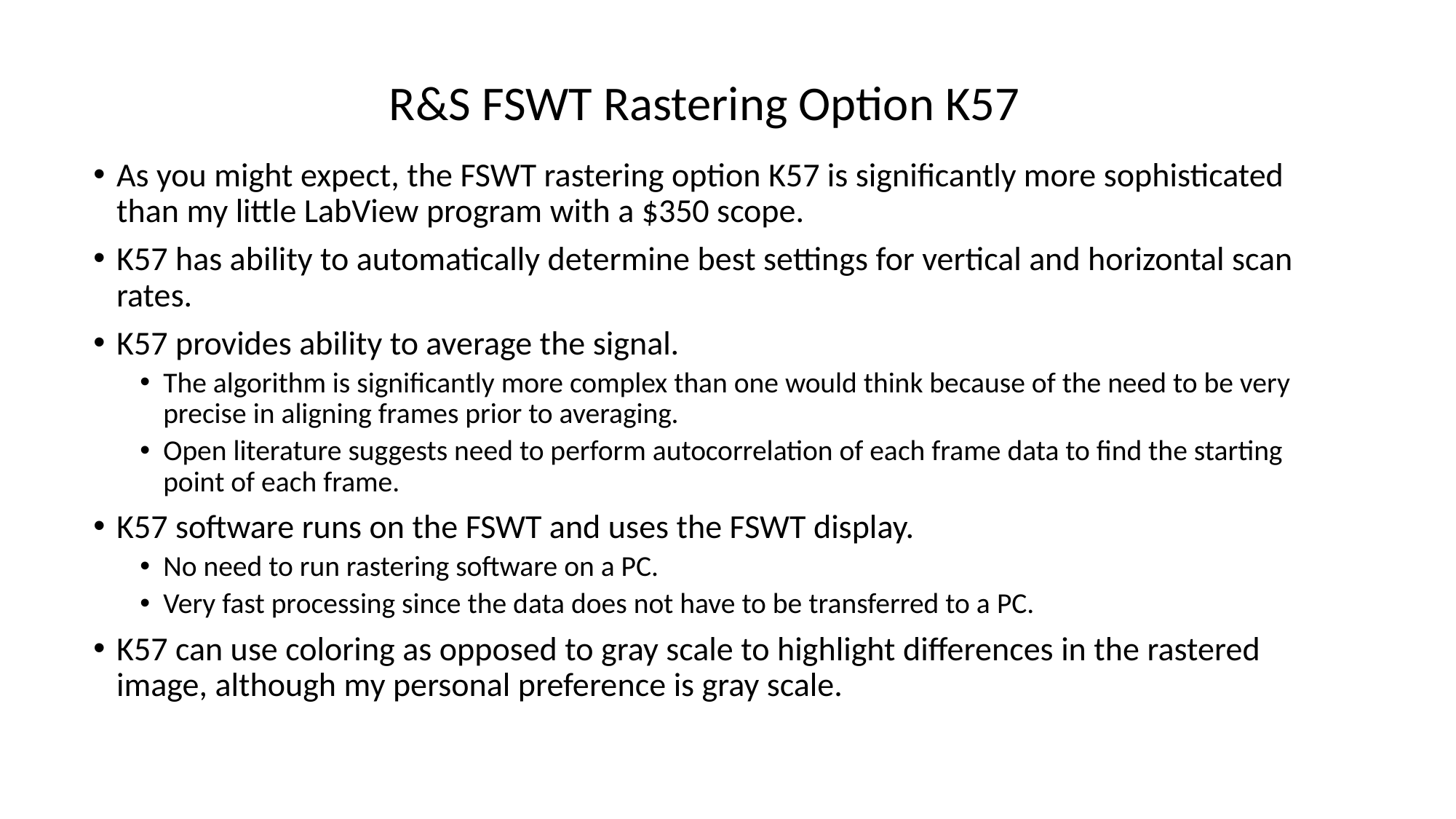

# R&S FSWT Rastering Option K57
As you might expect, the FSWT rastering option K57 is significantly more sophisticated than my little LabView program with a $350 scope.
K57 has ability to automatically determine best settings for vertical and horizontal scan rates.
K57 provides ability to average the signal.
The algorithm is significantly more complex than one would think because of the need to be very precise in aligning frames prior to averaging.
Open literature suggests need to perform autocorrelation of each frame data to find the starting point of each frame.
K57 software runs on the FSWT and uses the FSWT display.
No need to run rastering software on a PC.
Very fast processing since the data does not have to be transferred to a PC.
K57 can use coloring as opposed to gray scale to highlight differences in the rastered image, although my personal preference is gray scale.